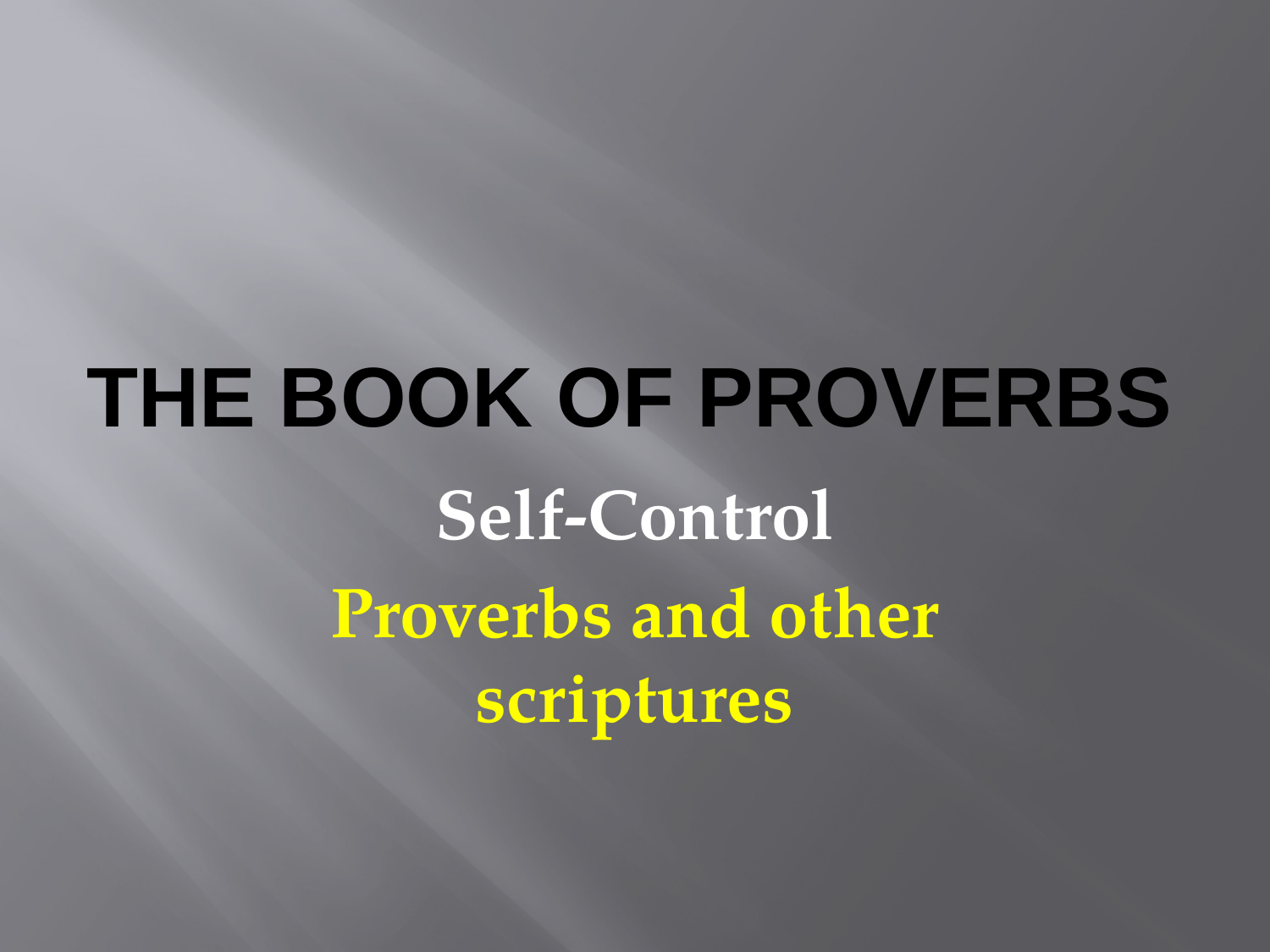

# The Book of Proverbs
Self-Control
Proverbs and other scriptures